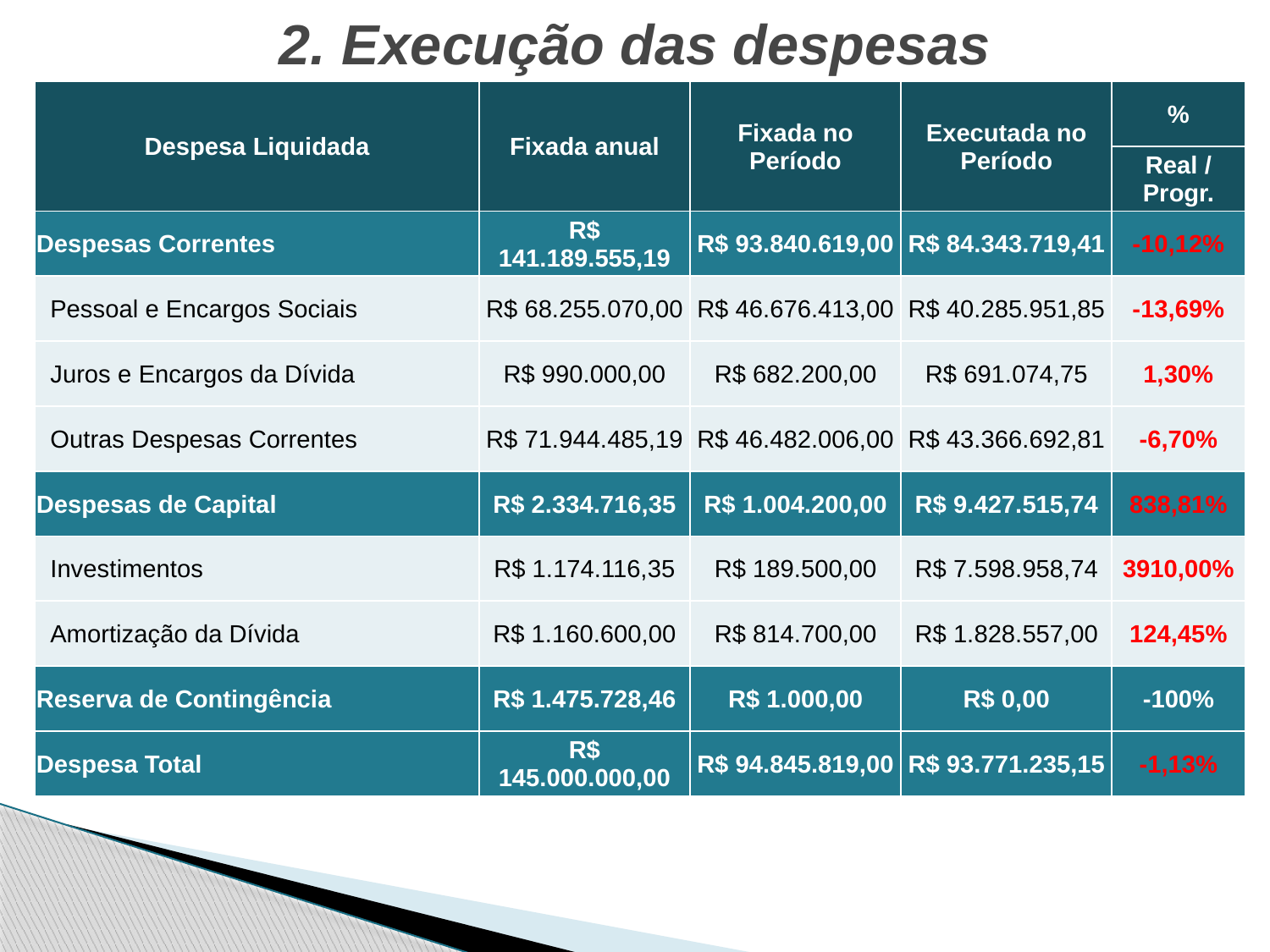

# 2. Execução das despesas
| Despesa Liquidada | Fixada anual | Fixada no Período | Executada no Período | % |
| --- | --- | --- | --- | --- |
|  |  |  |  | Real / Progr. |
| Despesas Correntes | R$ 141.189.555,19 | R$ 93.840.619,00 | R$ 84.343.719,41 | -10,12% |
| Pessoal e Encargos Sociais | R$ 68.255.070,00 | R$ 46.676.413,00 | R$ 40.285.951,85 | -13,69% |
| Juros e Encargos da Dívida | R$ 990.000,00 | R$ 682.200,00 | R$ 691.074,75 | 1,30% |
| Outras Despesas Correntes | R$ 71.944.485,19 | R$ 46.482.006,00 | R$ 43.366.692,81 | -6,70% |
| Despesas de Capital | R$ 2.334.716,35 | R$ 1.004.200,00 | R$ 9.427.515,74 | 838,81% |
| Investimentos | R$ 1.174.116,35 | R$ 189.500,00 | R$ 7.598.958,74 | 3910,00% |
| Amortização da Dívida | R$ 1.160.600,00 | R$ 814.700,00 | R$ 1.828.557,00 | 124,45% |
| Reserva de Contingência | R$ 1.475.728,46 | R$ 1.000,00 | R$ 0,00 | -100% |
| Despesa Total | R$ 145.000.000,00 | R$ 94.845.819,00 | R$ 93.771.235,15 | -1,13% |